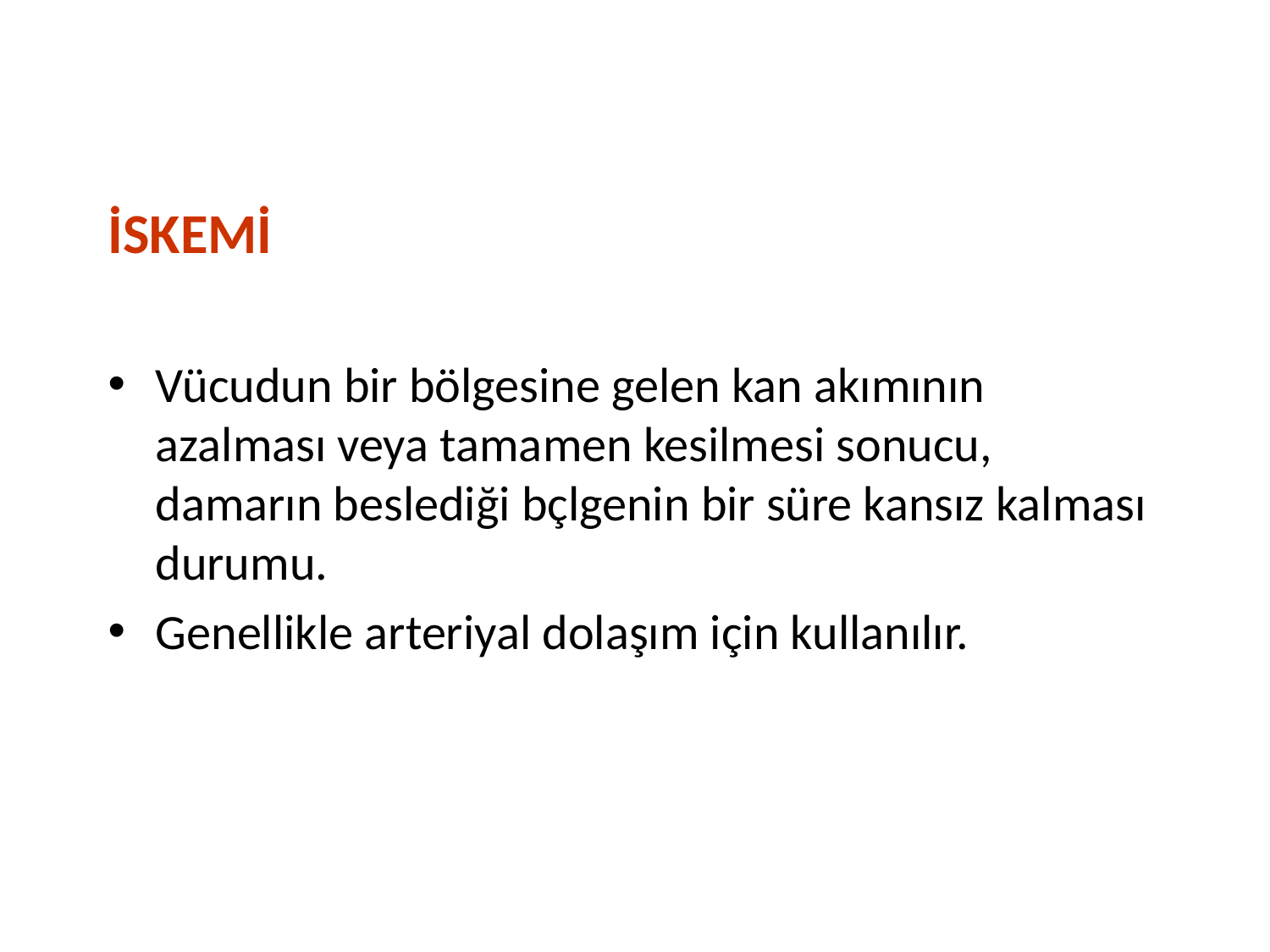

İSKEMİ

Vücudun bir bölgesine gelen kan akımının azalması veya tamamen kesilmesi sonucu, damarın beslediği bçlgenin bir süre kansız kalması durumu.
Genellikle arteriyal dolaşım için kullanılır.